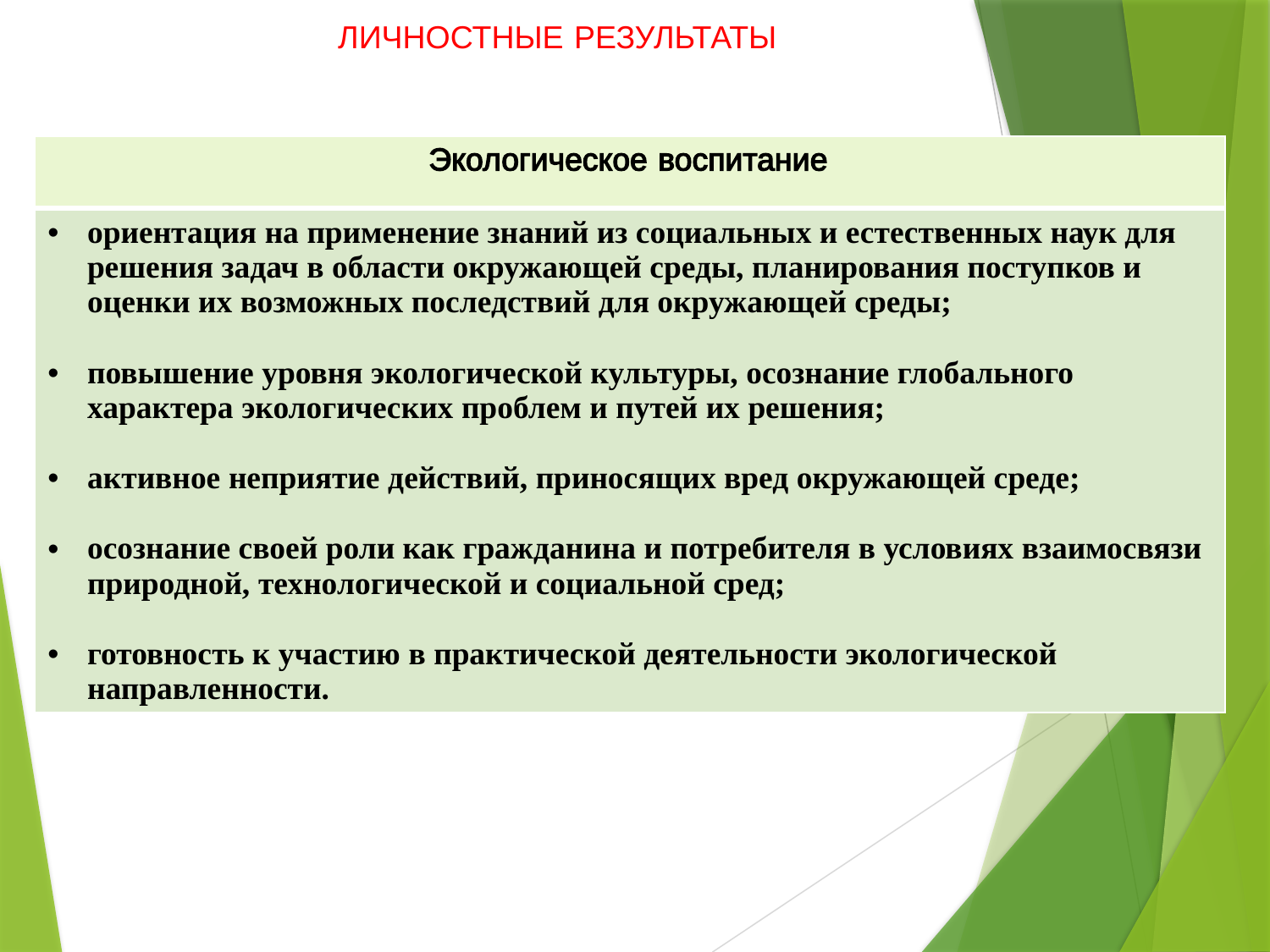

ЛИЧНОСТНЫЕ РЕЗУЛЬТАТЫ
| Экологическое воспитание |
| --- |
| ориентация на применение знаний из социальных и естественных наук для решения задач в области окружающей среды, планирования поступков и оценки их возможных последствий для окружающей среды; повышение уровня экологической культуры, осознание глобального характера экологических проблем и путей их решения; активное неприятие действий, приносящих вред окружающей среде; осознание своей роли как гражданина и потребителя в условиях взаимосвязи природной, технологической и социальной сред; готовность к участию в практической деятельности экологической направленности. |